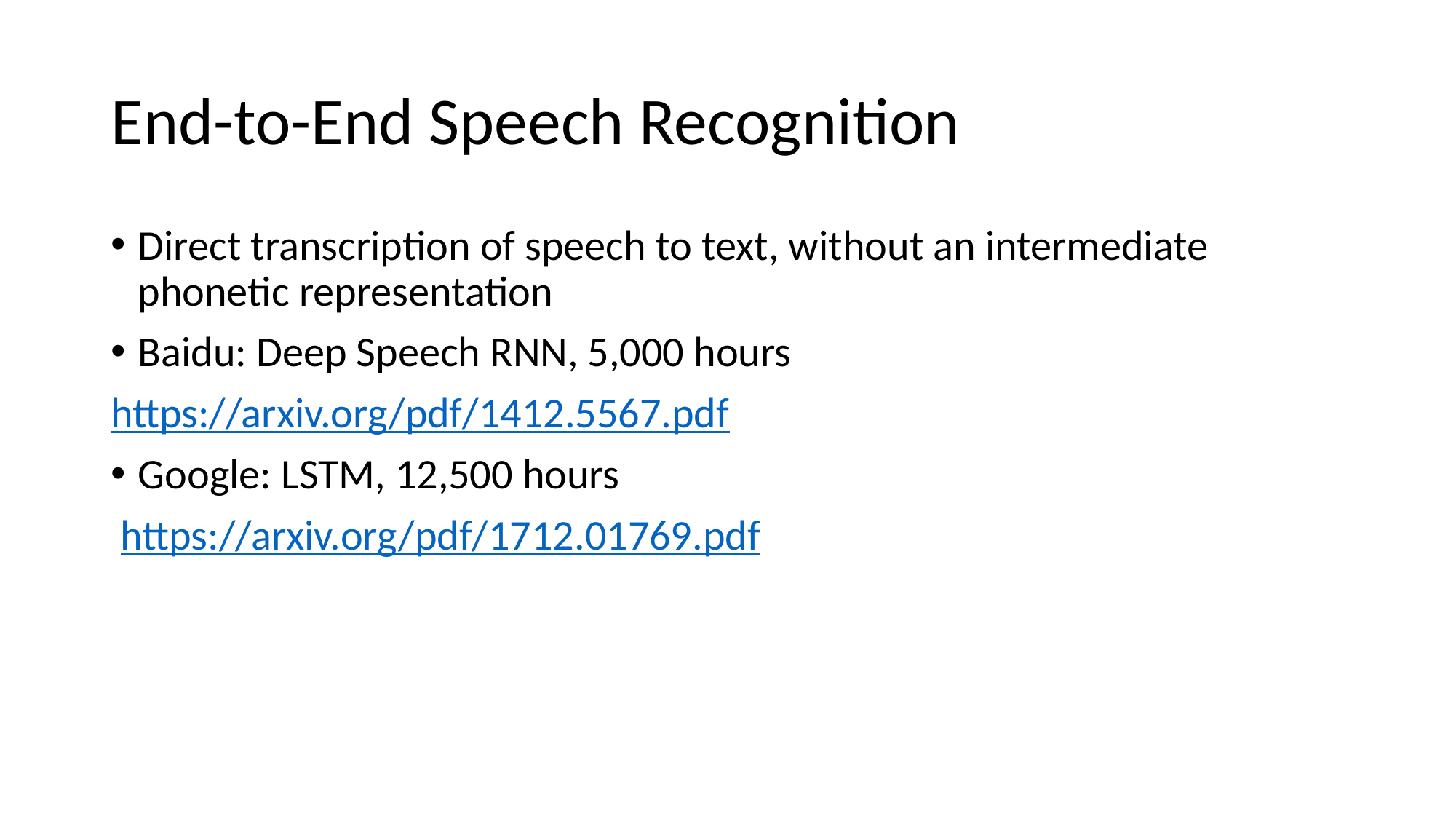

# End-to-End Speech Recognition
Direct transcription of speech to text, without an intermediate phonetic representation
Baidu: Deep Speech RNN, 5,000 hours
https://arxiv.org/pdf/1412.5567.pdf
Google: LSTM, 12,500 hours
 https://arxiv.org/pdf/1712.01769.pdf